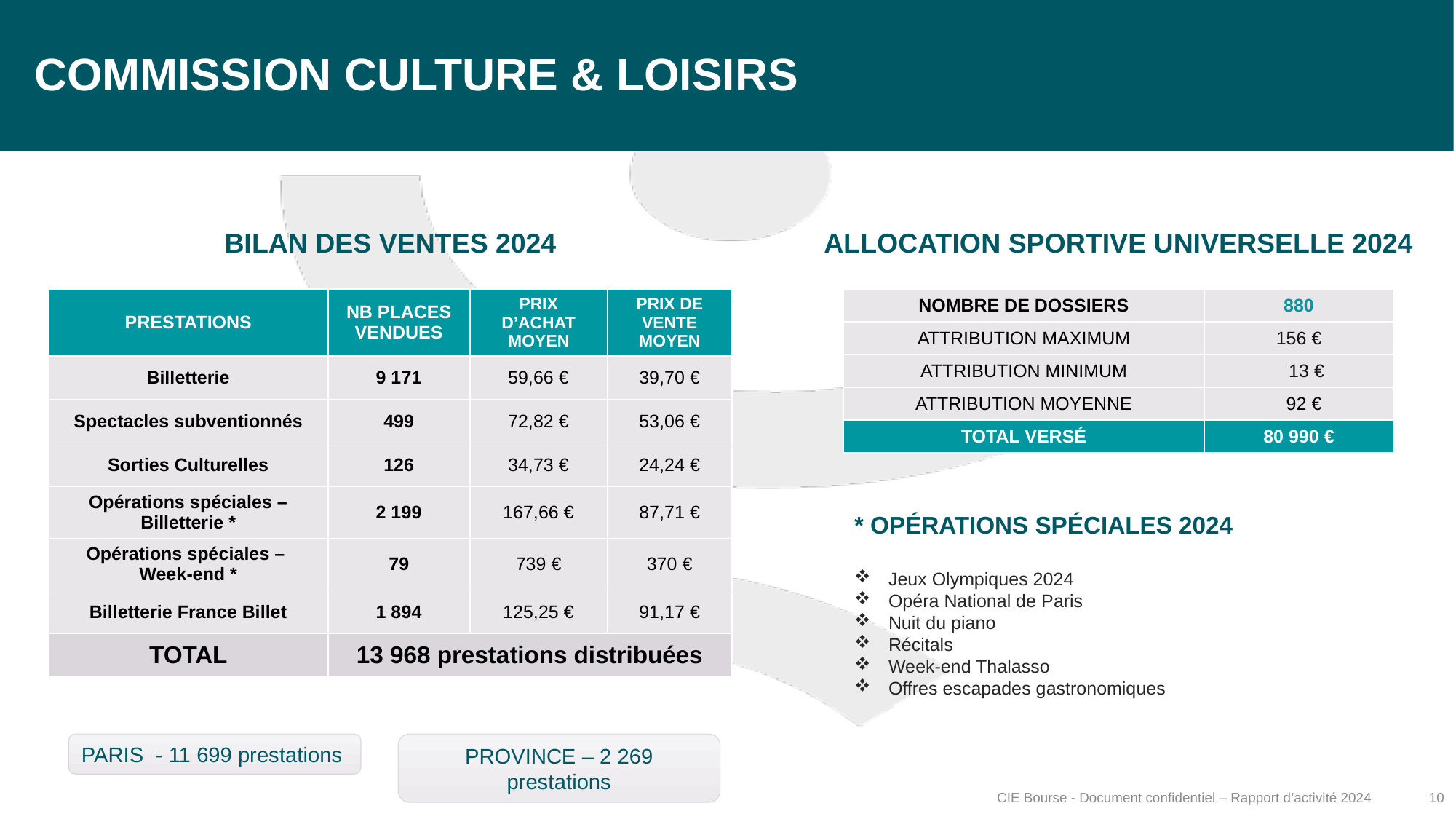

COMMISSION CULTURE & LOISIRS
BILAN DES VENTES 2024
ALLOCATION SPORTIVE UNIVERSELLE 2024
| PRESTATIONS | NB PLACES VENDUES | PRIX D’ACHAT MOYEN | PRIX DE VENTE MOYEN |
| --- | --- | --- | --- |
| Billetterie | 9 171 | 59,66 € | 39,70 € |
| Spectacles subventionnés | 499 | 72,82 € | 53,06 € |
| Sorties Culturelles | 126 | 34,73 € | 24,24 € |
| Opérations spéciales – Billetterie \* | 2 199 | 167,66 € | 87,71 € |
| Opérations spéciales – Week-end \* | 79 | 739 € | 370 € |
| Billetterie France Billet | 1 894 | 125,25 € | 91,17 € |
| TOTAL | 13 968 prestations distribuées |  |  |
| NOMBRE DE DOSSIERS | 880 |
| --- | --- |
| ATTRIBUTION MAXIMUM | 156 € |
| ATTRIBUTION MINIMUM | 13 € |
| ATTRIBUTION MOYENNE | 92 € |
| TOTAL VERSÉ | 80 990 € |
* OPÉRATIONS SPÉCIALES 2024

Jeux Olympiques 2024
Opéra National de Paris
Nuit du piano
Récitals
Week-end Thalasso
Offres escapades gastronomiques
PARIS  - 11 699 prestations
PROVINCE – 2 269 prestations
CIE Bourse - Document confidentiel – Rapport d’activité 2024
10